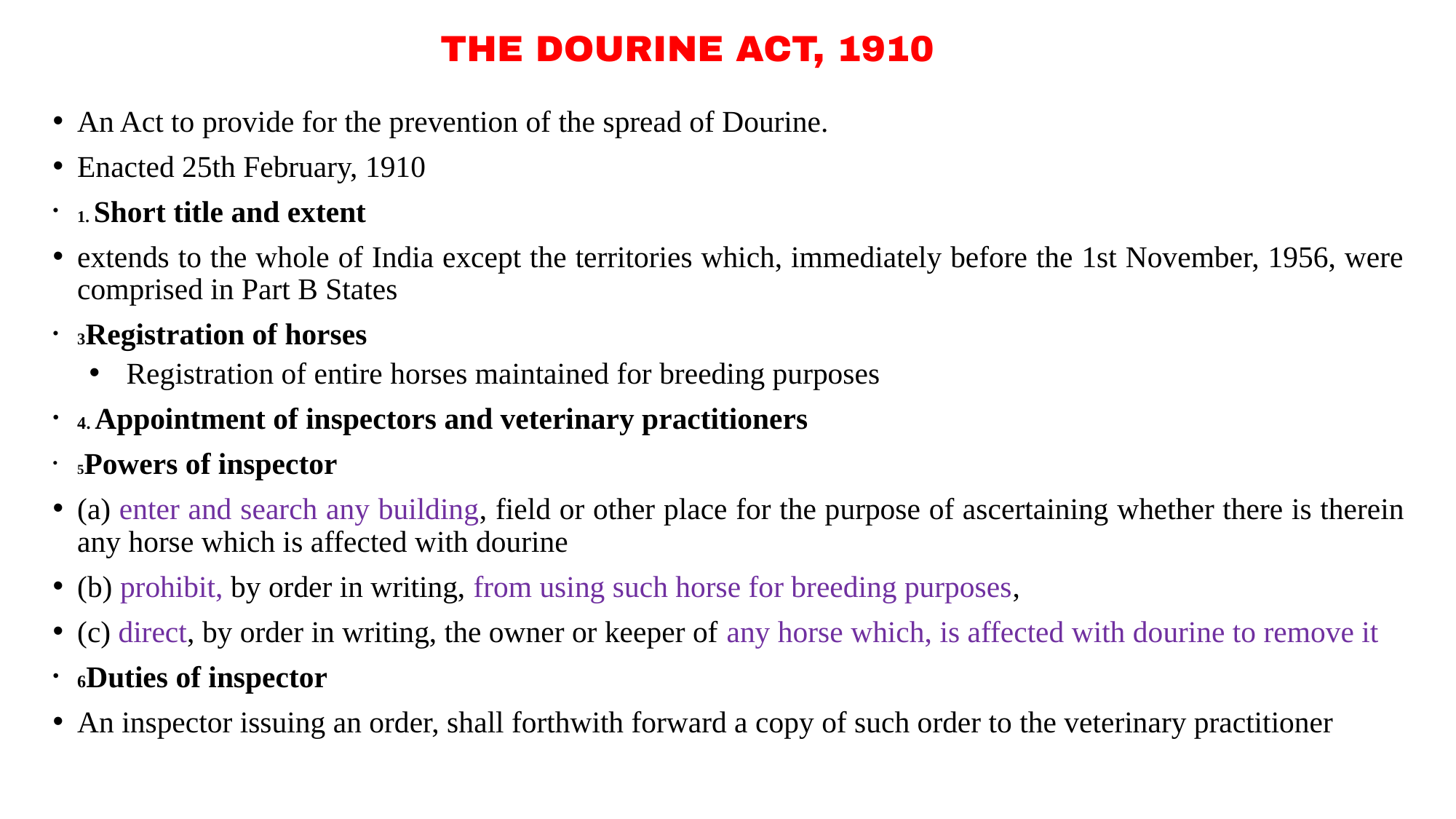

THE DOURINE ACT, 1910
An Act to provide for the prevention of the spread of Dourine.
Enacted 25th February, 1910
1. Short title and extent
extends to the whole of India except the territories which, immediately before the 1st November, 1956, were comprised in Part B States
3Registration of horses
Registration of entire horses maintained for breeding purposes
4. Appointment of inspectors and veterinary practitioners
5Powers of inspector
(a) enter and search any building, field or other place for the purpose of ascertaining whether there is therein any horse which is affected with dourine
(b) prohibit, by order in writing, from using such horse for breeding purposes,
(c) direct, by order in writing, the owner or keeper of any horse which, is affected with dourine to remove it
6Duties of inspector
An inspector issuing an order, shall forthwith forward a copy of such order to the veterinary practitioner